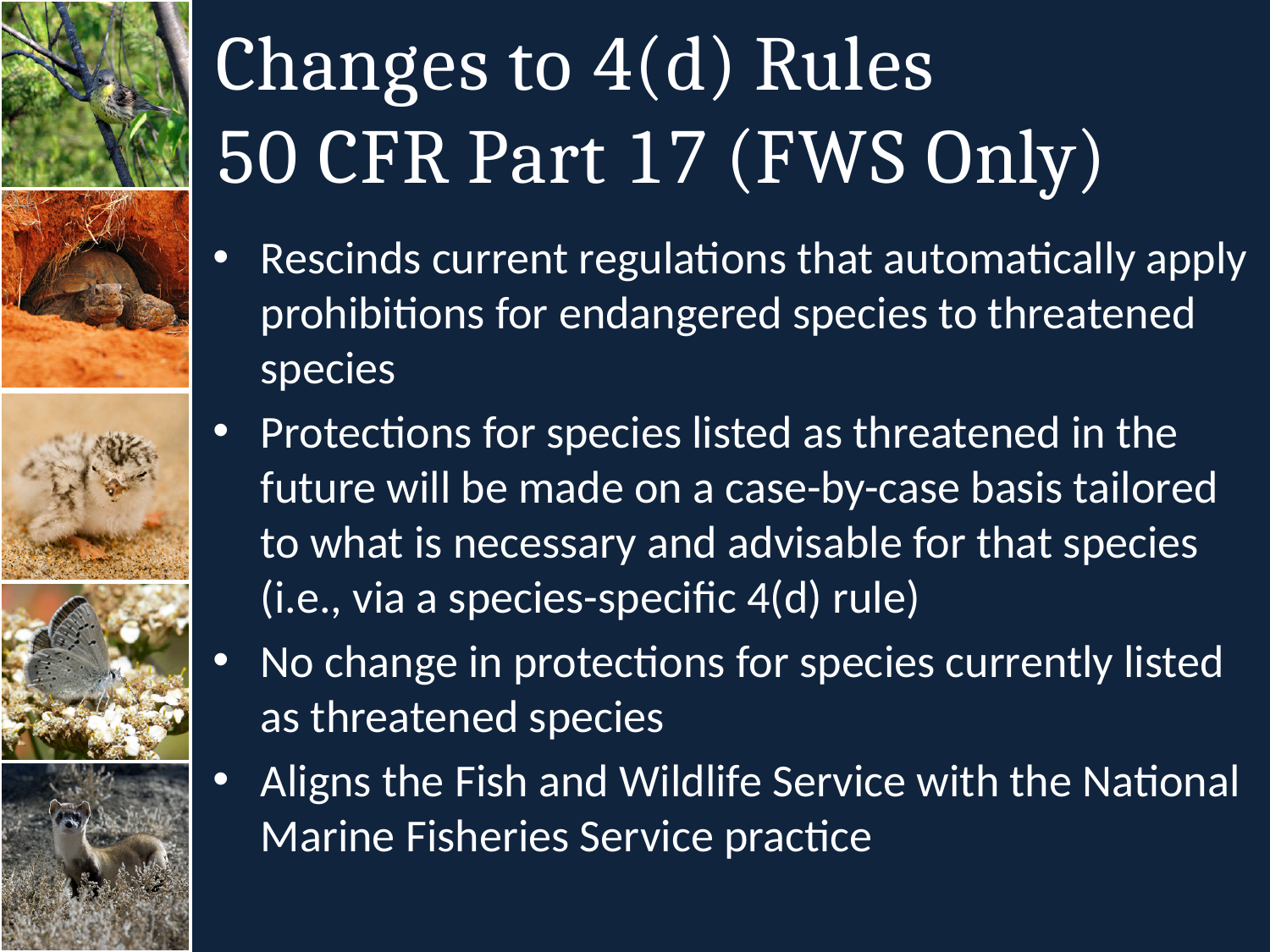

# Changes to 4(d) Rules 50 CFR Part 17 (FWS Only)
Rescinds current regulations that automatically apply prohibitions for endangered species to threatened species
Protections for species listed as threatened in the future will be made on a case-by-case basis tailored to what is necessary and advisable for that species (i.e., via a species-specific 4(d) rule)
No change in protections for species currently listed as threatened species
Aligns the Fish and Wildlife Service with the National Marine Fisheries Service practice